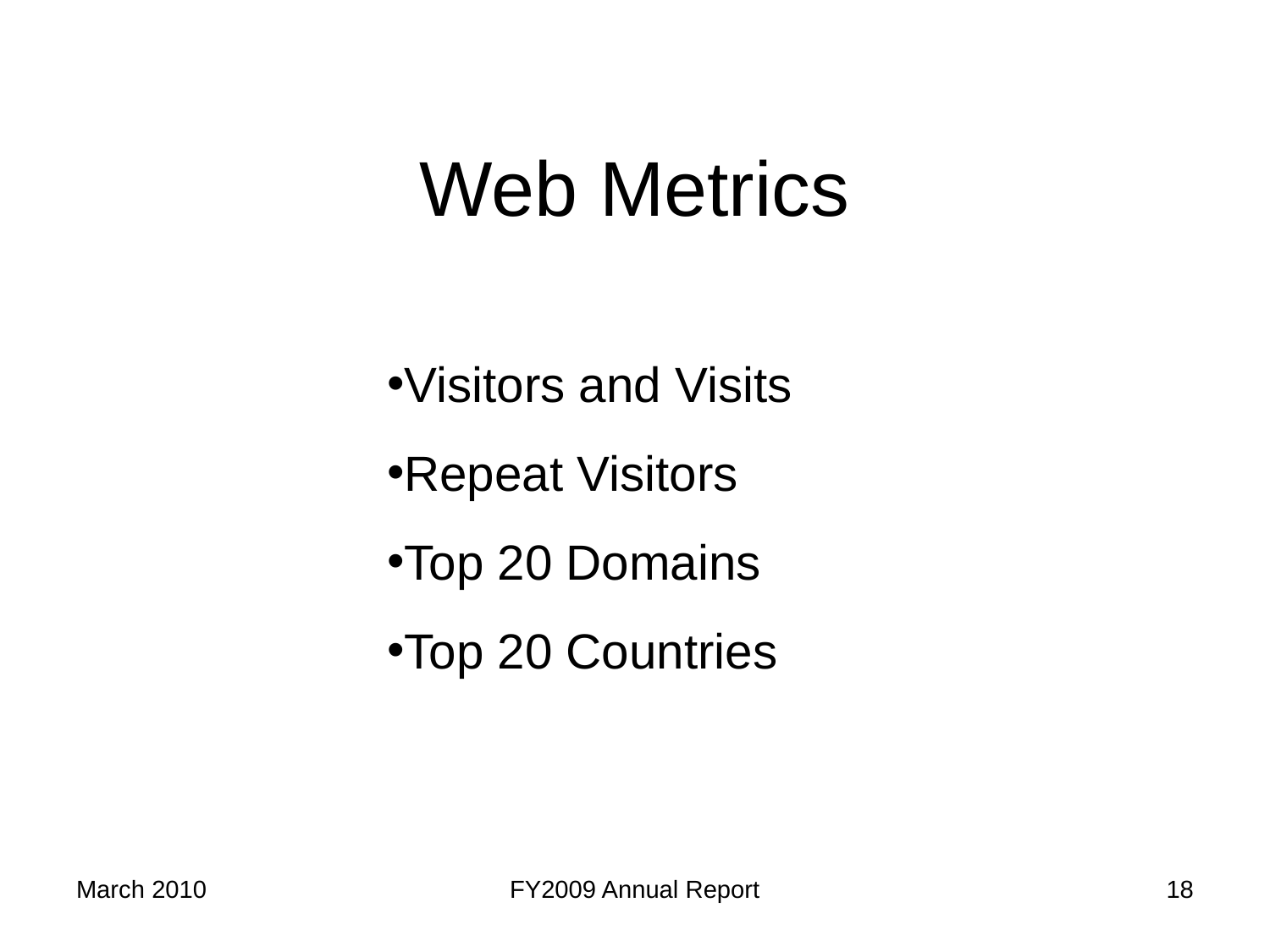

# Web Metrics
Visitors and Visits
Repeat Visitors
Top 20 Domains
Top 20 Countries
March 2010
FY2009 Annual Report
18